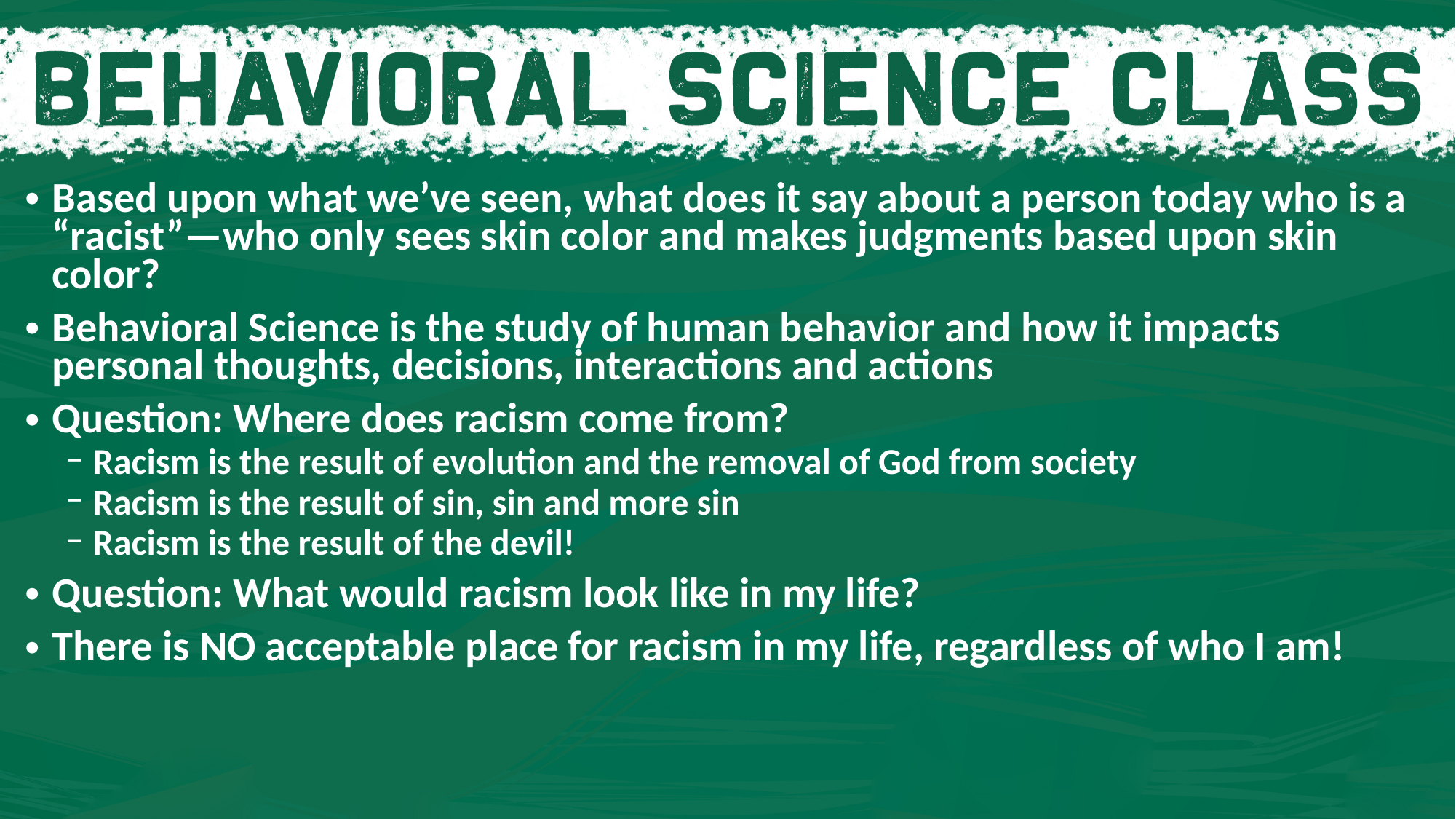

Based upon what we’ve seen, what does it say about a person today who is a “racist”—who only sees skin color and makes judgments based upon skin color?
Behavioral Science is the study of human behavior and how it impacts personal thoughts, decisions, interactions and actions
Question: Where does racism come from?
Racism is the result of evolution and the removal of God from society
Racism is the result of sin, sin and more sin
Racism is the result of the devil!
Question: What would racism look like in my life?
There is NO acceptable place for racism in my life, regardless of who I am!